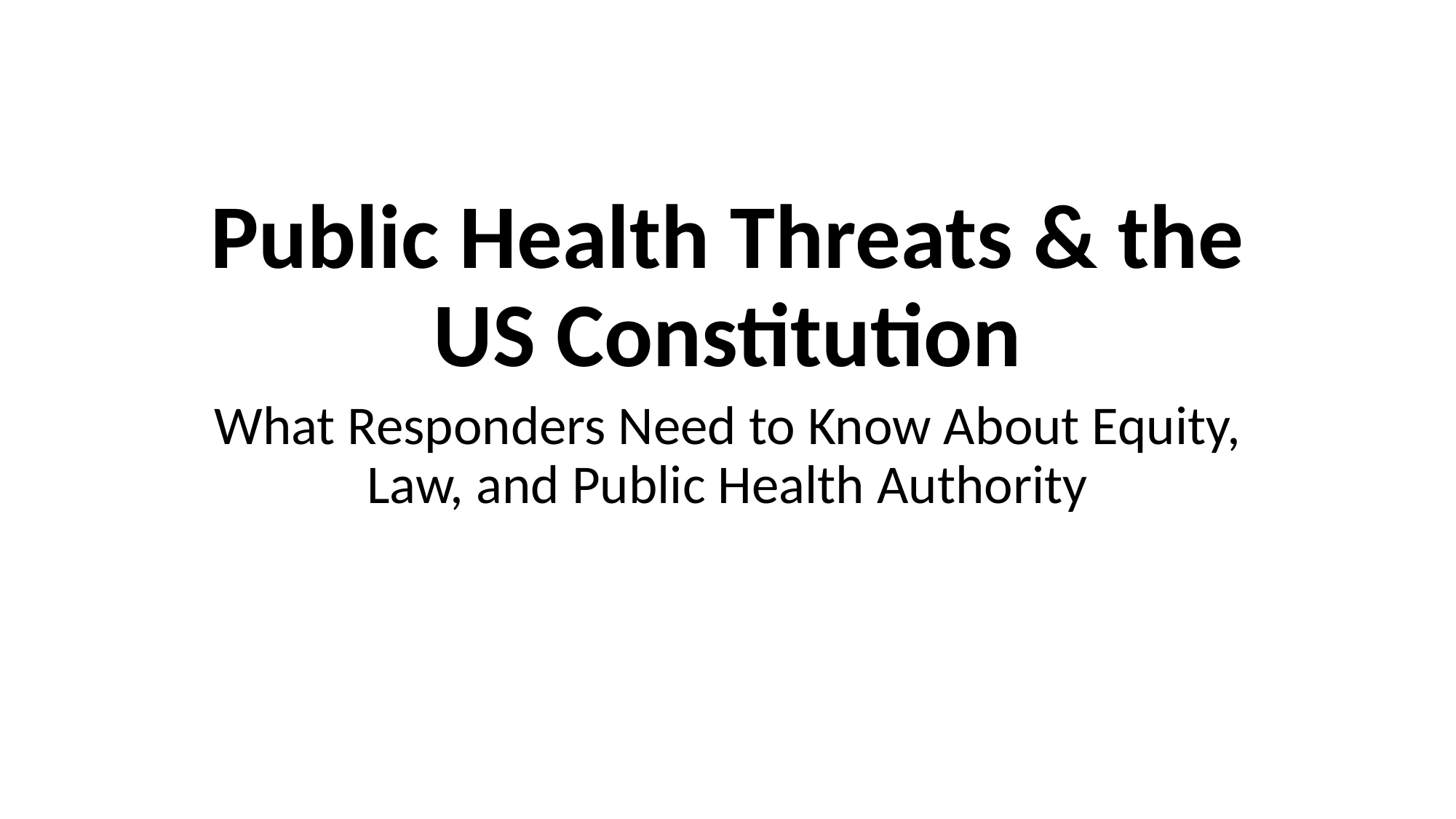

# Public Health Threats & the US Constitution
What Responders Need to Know About Equity, Law, and Public Health Authority